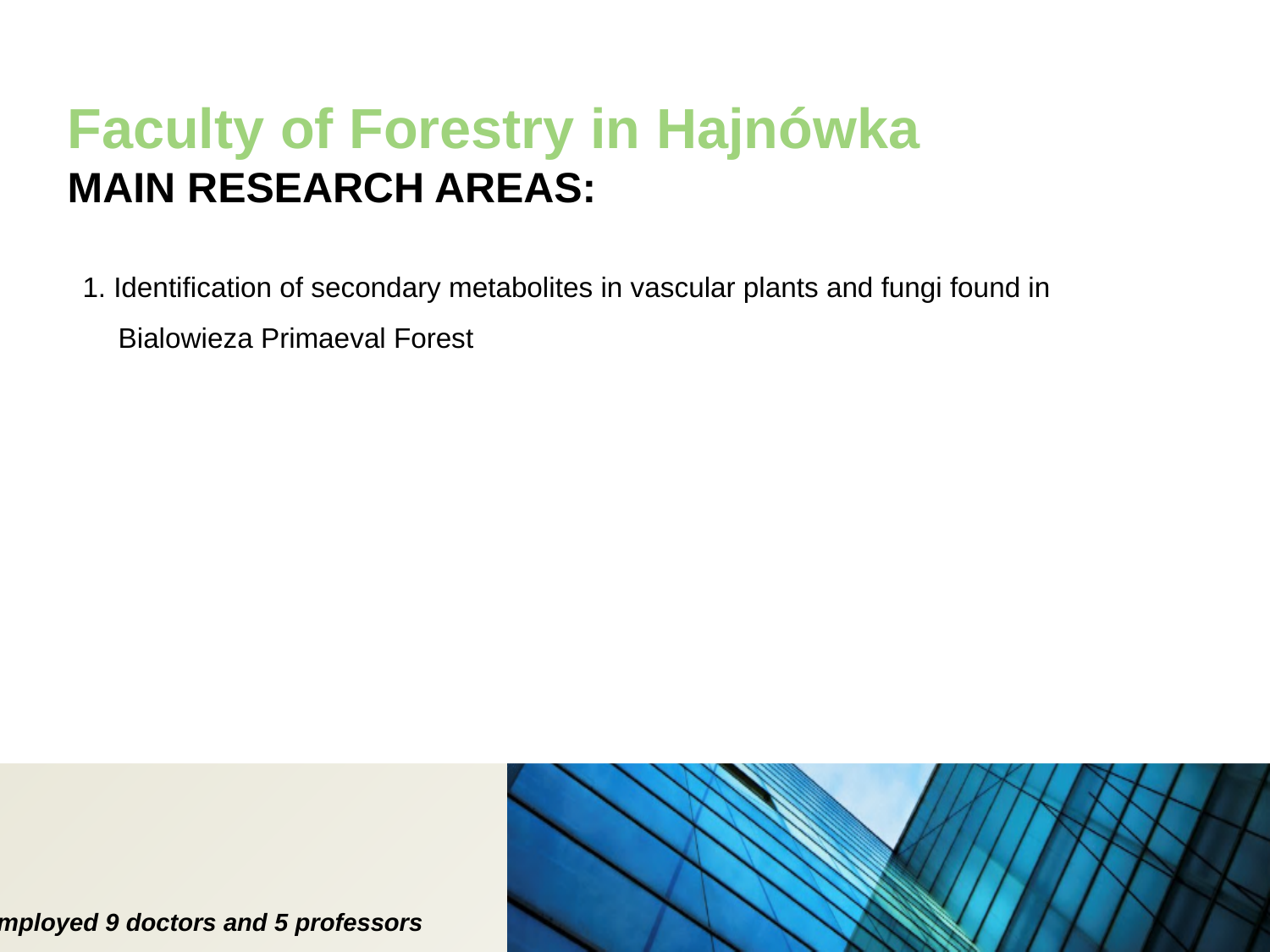

Faculty of Forestry in Hajnówka
MAIN RESEARCH AREAS:
1. Identification of secondary metabolites in vascular plants and fungi found in Bialowieza Primaeval Forest

employed 9 doctors and 5 professors